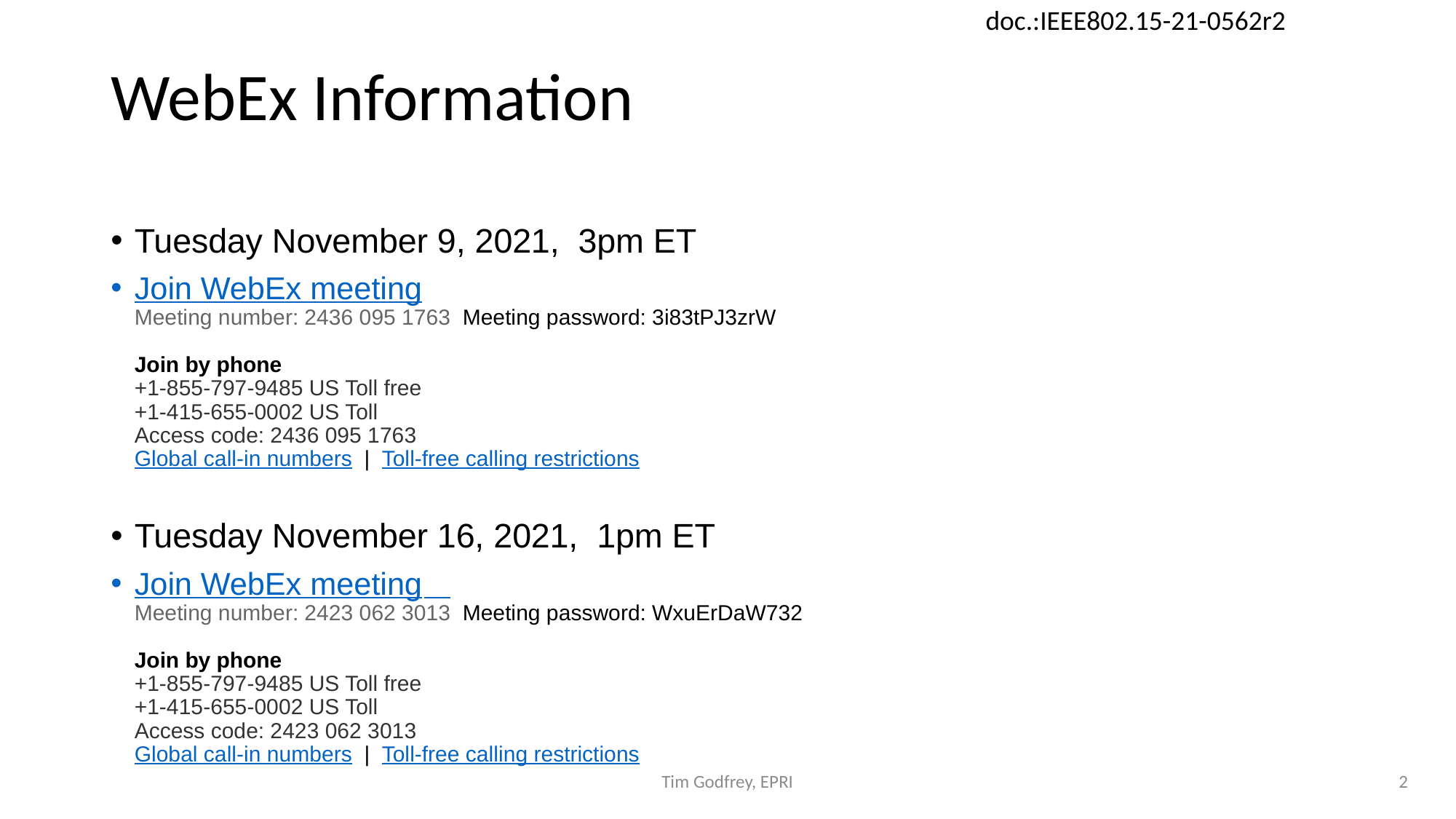

# WebEx Information
Tuesday November 9, 2021,  3pm ET
Join WebEx meeting  
Meeting number: 2436 095 1763  Meeting password: 3i83tPJ3zrW   
Join by phone 
+1-855-797-9485 US Toll free 
+1-415-655-0002 US Toll 
Access code: 2436 095 1763 
Global call-in numbers  |  Toll-free calling restrictions

Tuesday November 16, 2021,  1pm ET
Join WebEx meeting  
Meeting number: 2423 062 3013  Meeting password: WxuErDaW732   
Join by phone 
+1-855-797-9485 US Toll free 
+1-415-655-0002 US Toll 
Access code: 2423 062 3013 
Global call-in numbers  |  Toll-free calling restrictions
Tim Godfrey, EPRI
2